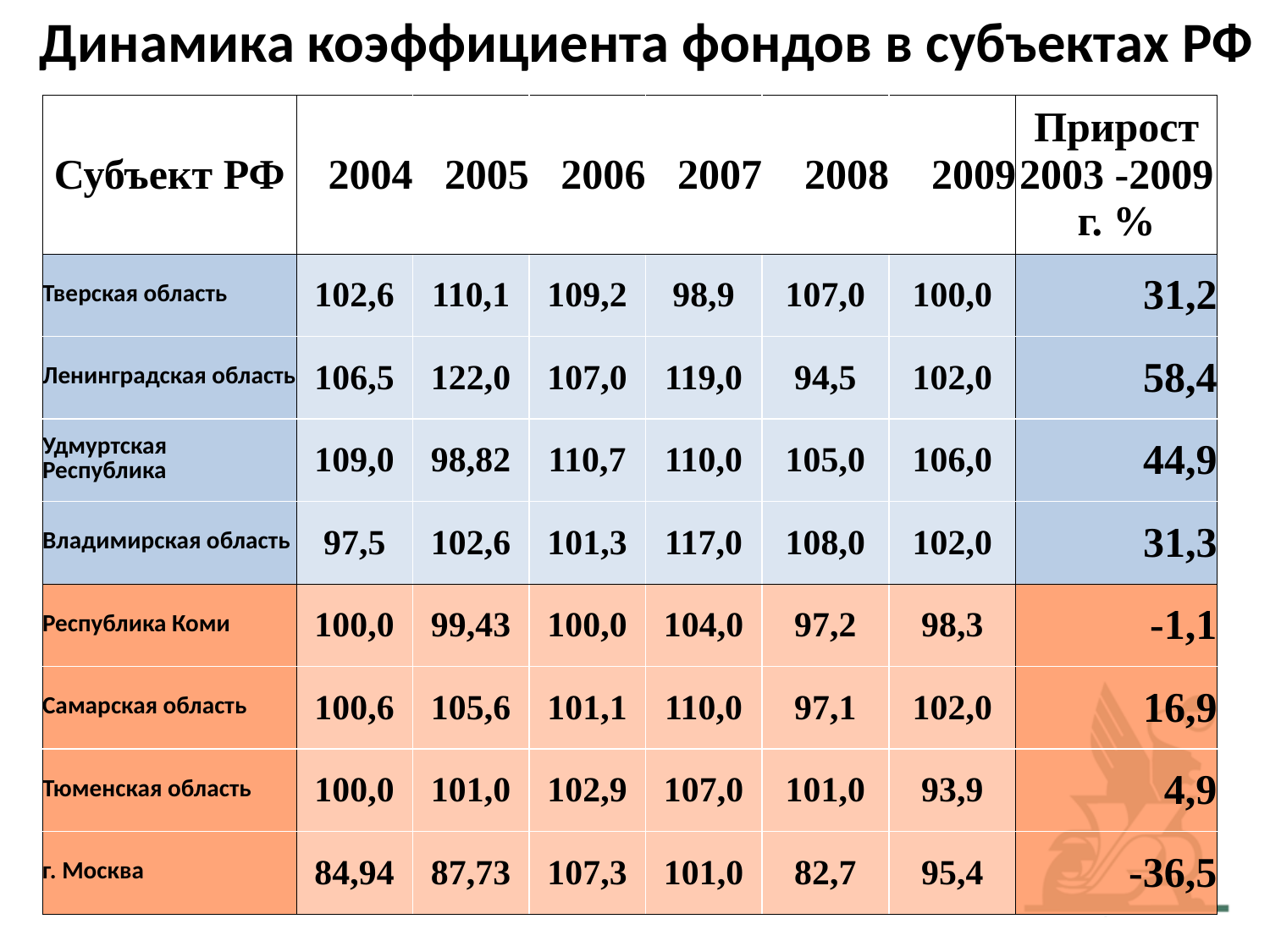

Динамика коэффициента фондов в субъектах РФ
| Субъект РФ | 2004 | 2005 | 2006 | 2007 | 2008 | 2009 | Прирост 2003 -2009 г. % |
| --- | --- | --- | --- | --- | --- | --- | --- |
| Тверская область | 102,6 | 110,1 | 109,2 | 98,9 | 107,0 | 100,0 | 31,2 |
| Ленинградская область | 106,5 | 122,0 | 107,0 | 119,0 | 94,5 | 102,0 | 58,4 |
| Удмуртская Республика | 109,0 | 98,82 | 110,7 | 110,0 | 105,0 | 106,0 | 44,9 |
| Владимирская область | 97,5 | 102,6 | 101,3 | 117,0 | 108,0 | 102,0 | 31,3 |
| Республика Коми | 100,0 | 99,43 | 100,0 | 104,0 | 97,2 | 98,3 | -1,1 |
| Самарская область | 100,6 | 105,6 | 101,1 | 110,0 | 97,1 | 102,0 | 16,9 |
| Тюменская область | 100,0 | 101,0 | 102,9 | 107,0 | 101,0 | 93,9 | 4,9 |
| г. Москва | 84,94 | 87,73 | 107,3 | 101,0 | 82,7 | 95,4 | -36,5 |